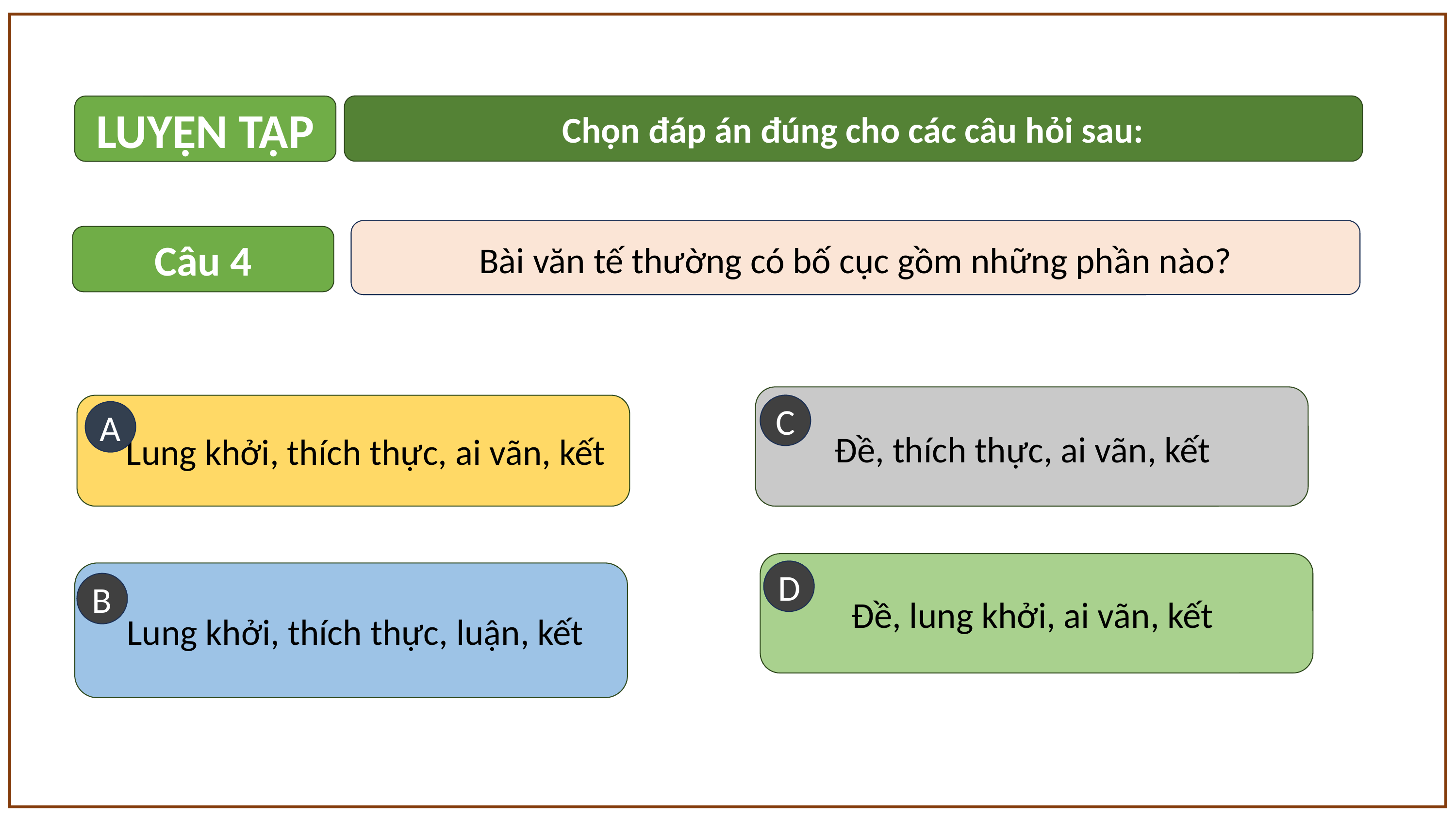

Chọn đáp án đúng cho các câu hỏi sau:
LUYỆN TẬP
Bài văn tế thường có bố cục gồm những phần nào?
Câu 4
        Đề, thích thực, ai vãn, kết
C
    Lung khởi, thích thực, ai vãn, kết
A
Đề, lung khởi, ai vãn, kết
D
 Lung khởi, thích thực, luận, kết
B